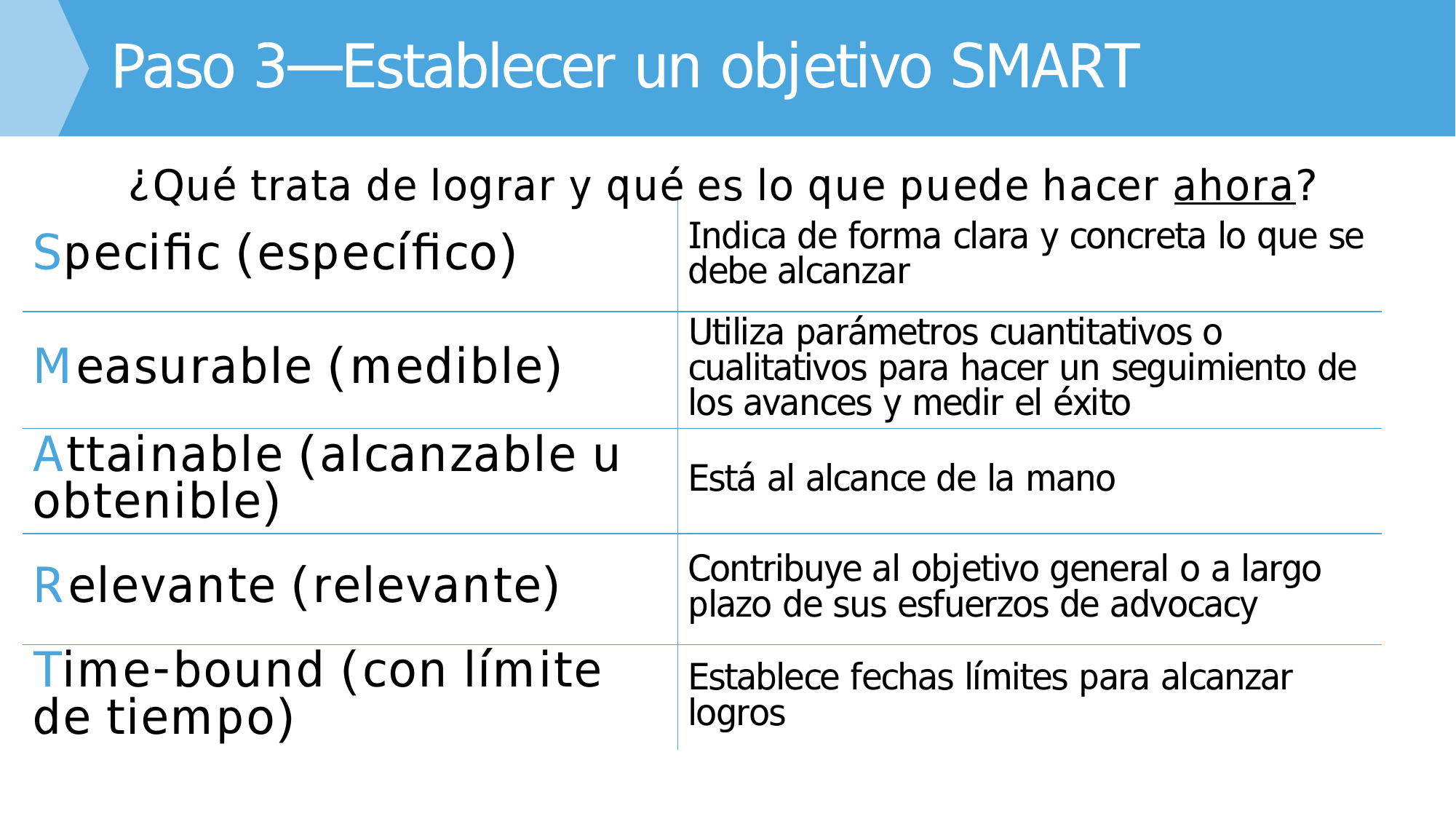

# Paso 3—Establecer un objetivo SMART
¿Qué trata de lograr y qué es lo que puede hacer ahora?
| Specific (específico) | Indica de forma clara y concreta lo que se debe alcanzar |
| --- | --- |
| Measurable (medible) | Utiliza parámetros cuantitativos o cualitativos para hacer un seguimiento de los avances y medir el éxito |
| Attainable (alcanzable u obtenible) | Está al alcance de la mano |
| Relevante (relevante) | Contribuye al objetivo general o a largo plazo de sus esfuerzos de advocacy |
| Time-bound (con límite de tiempo) | Establece fechas límites para alcanzar logros |